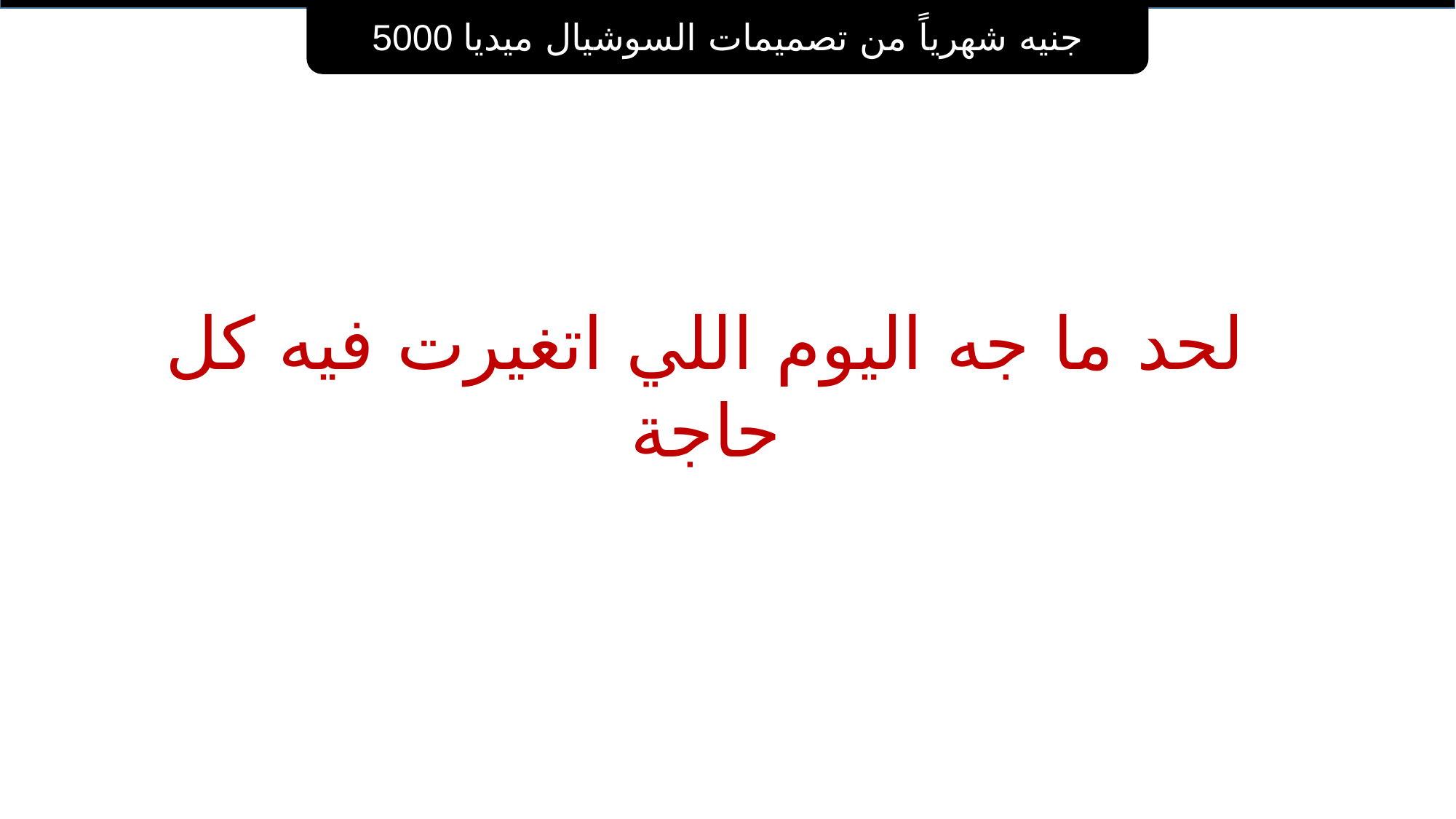

5000 جنيه شهرياً من تصميمات السوشيال ميديا
# لحد ما جه اليوم اللي اتغيرت فيه كل حاجة